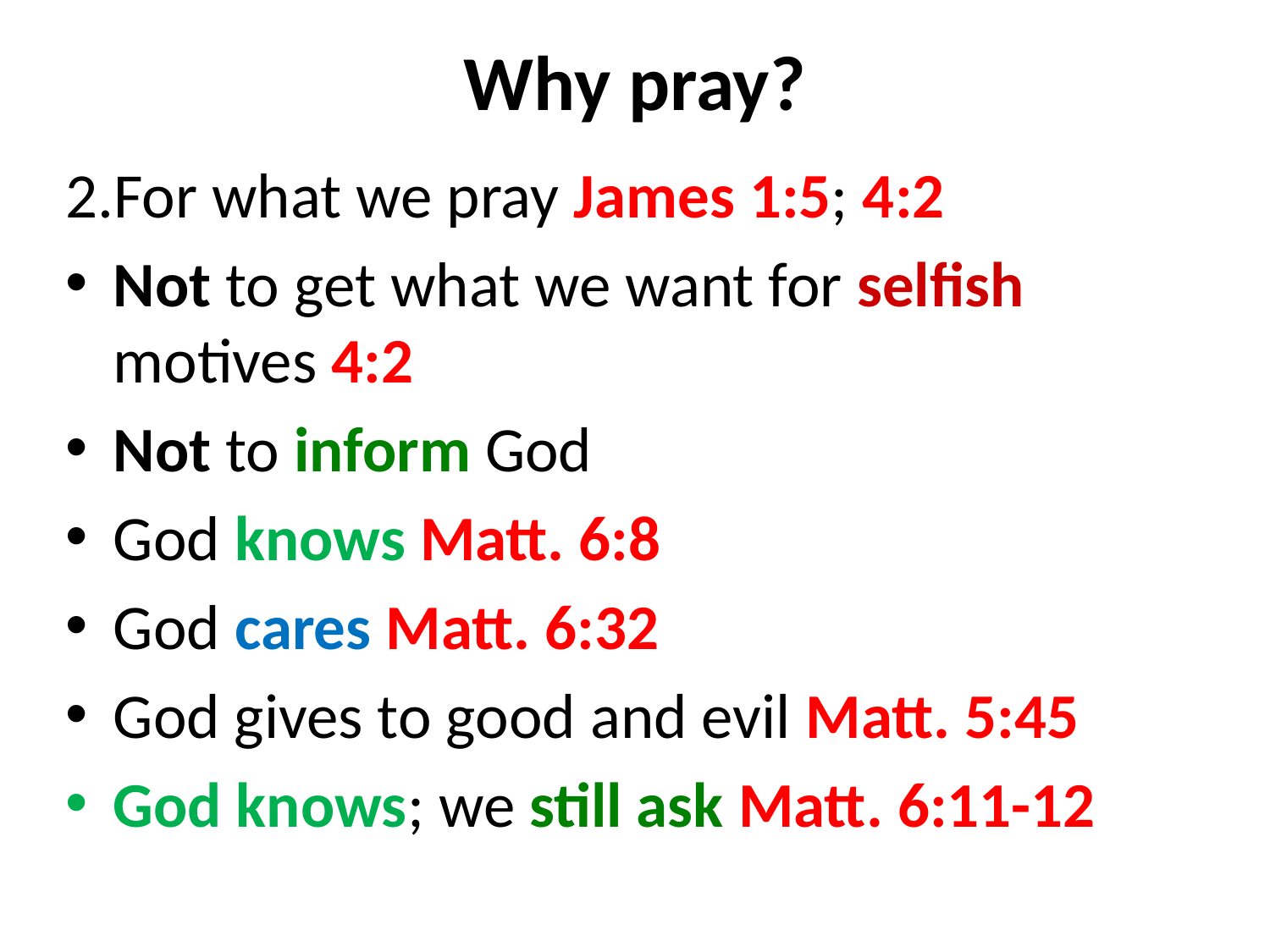

# Why pray?
2.For what we pray James 1:5; 4:2
Not to get what we want for selfish motives 4:2
Not to inform God
God knows Matt. 6:8
God cares Matt. 6:32
God gives to good and evil Matt. 5:45
God knows; we still ask Matt. 6:11-12